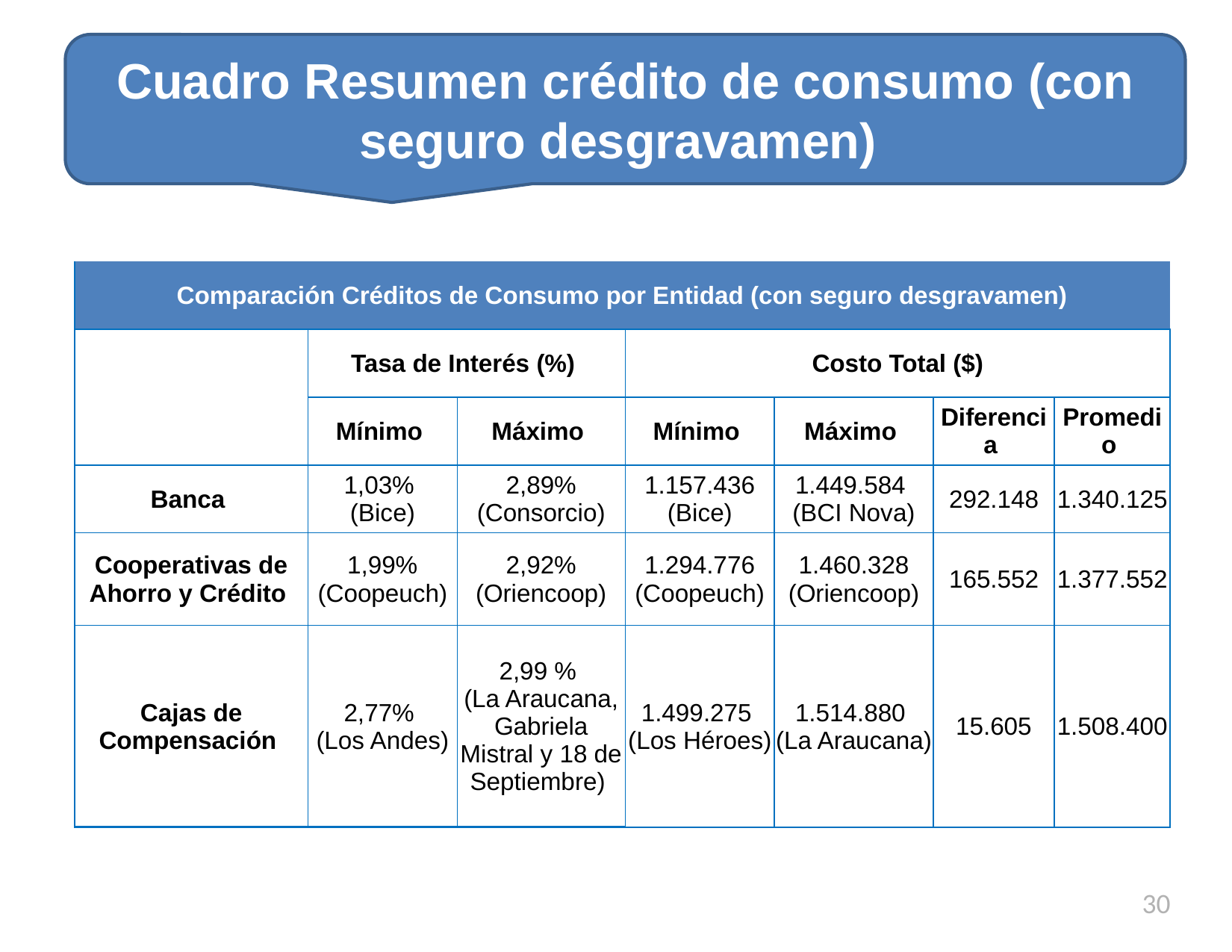

Cuadro Resumen crédito de consumo (con seguro desgravamen)
| Comparación Créditos de Consumo por Entidad (con seguro desgravamen) |  |  |  |  |  |  |
| --- | --- | --- | --- | --- | --- | --- |
|  | Tasa de Interés (%) |  | Costo Total ($) |  |  |  |
|  | Mínimo | Máximo | Mínimo | Máximo | Diferencia | Promedio |
| Banca | 1,03% (Bice) | 2,89% (Consorcio) | 1.157.436 (Bice) | 1.449.584 (BCI Nova) | 292.148 | 1.340.125 |
| Cooperativas de Ahorro y Crédito | 1,99% (Coopeuch) | 2,92% (Oriencoop) | 1.294.776 (Coopeuch) | 1.460.328 (Oriencoop) | 165.552 | 1.377.552 |
| Cajas de Compensación | 2,77% (Los Andes) | 2,99 % (La Araucana, Gabriela Mistral y 18 de Septiembre) | 1.499.275 (Los Héroes) | 1.514.880 (La Araucana) | 15.605 | 1.508.400 |
30